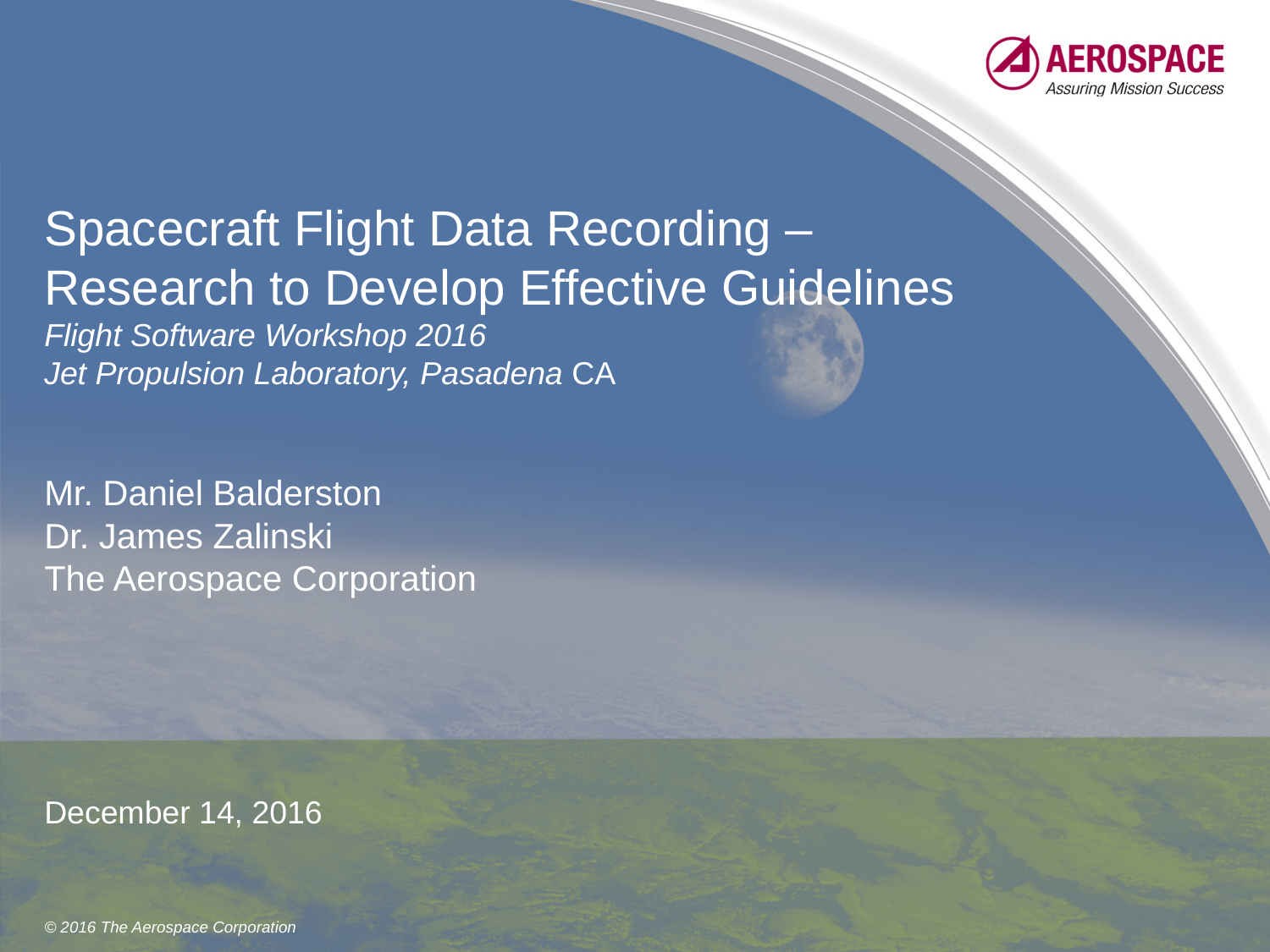

# Spacecraft Flight Data Recording – Research to Develop Effective Guidelines Flight Software Workshop 2016 Jet Propulsion Laboratory, Pasadena CA
Mr. Daniel Balderston
Dr. James Zalinski
The Aerospace Corporation
December 14, 2016